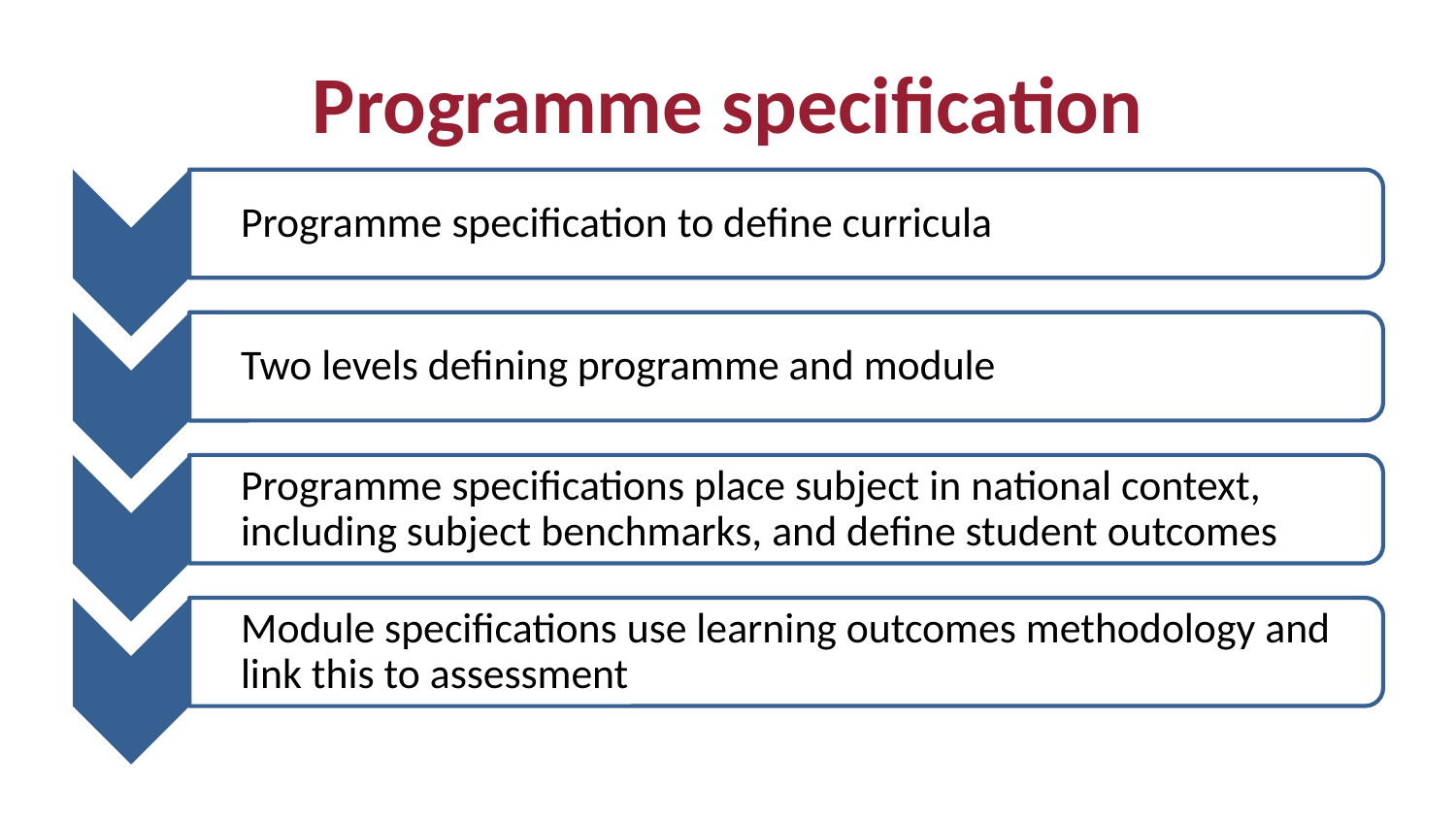

# Programme specification

Programme specification to define curricula

Two levels defining programme and module

Programme specifications place subject in national context, including subject benchmarks, and define student outcomes

Module specifications use learning outcomes methodology and link this to assessment